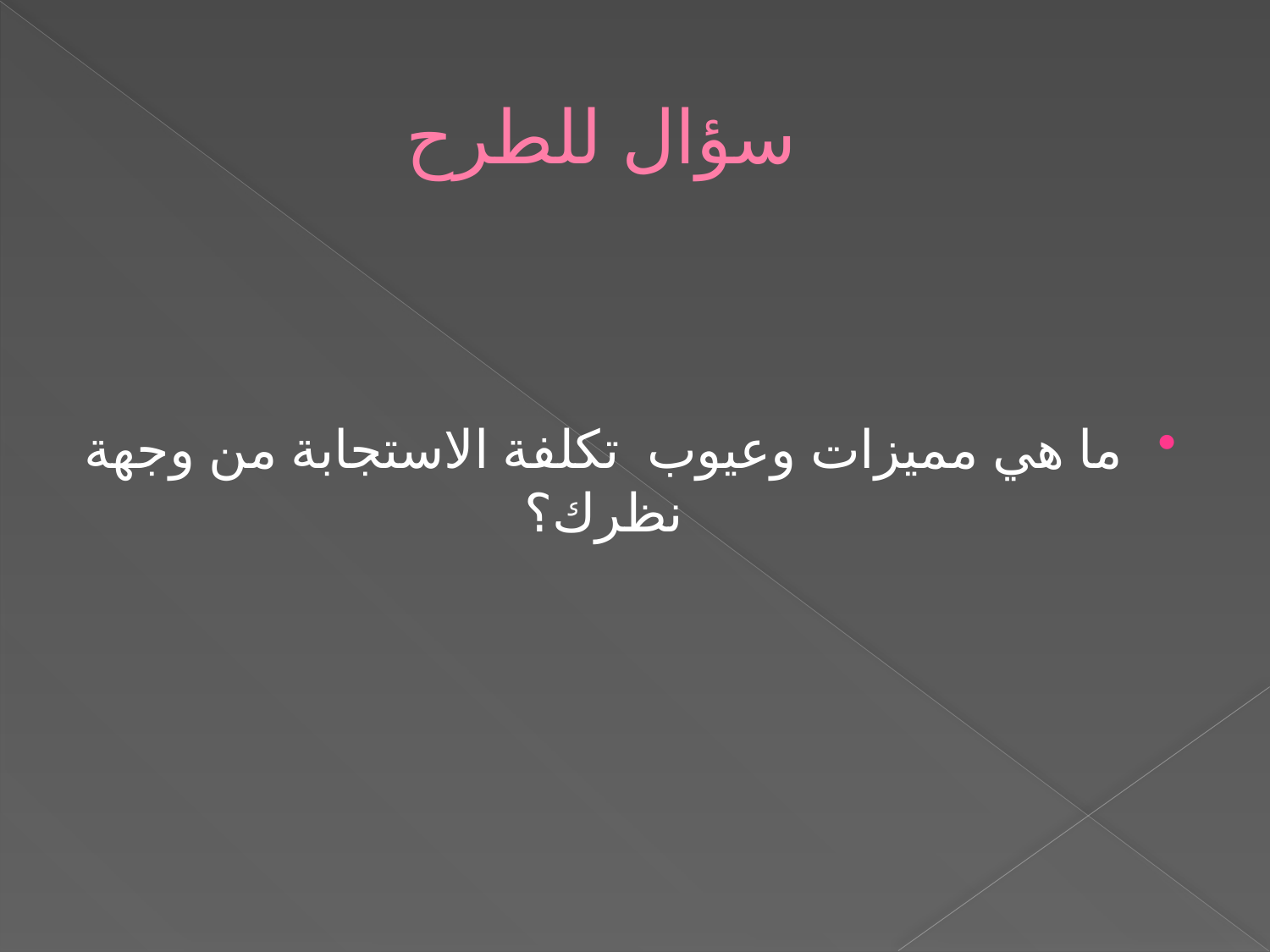

# سؤال للطرح

ما هي مميزات وعيوب  تكلفة الاستجابة من وجهة نظرك؟